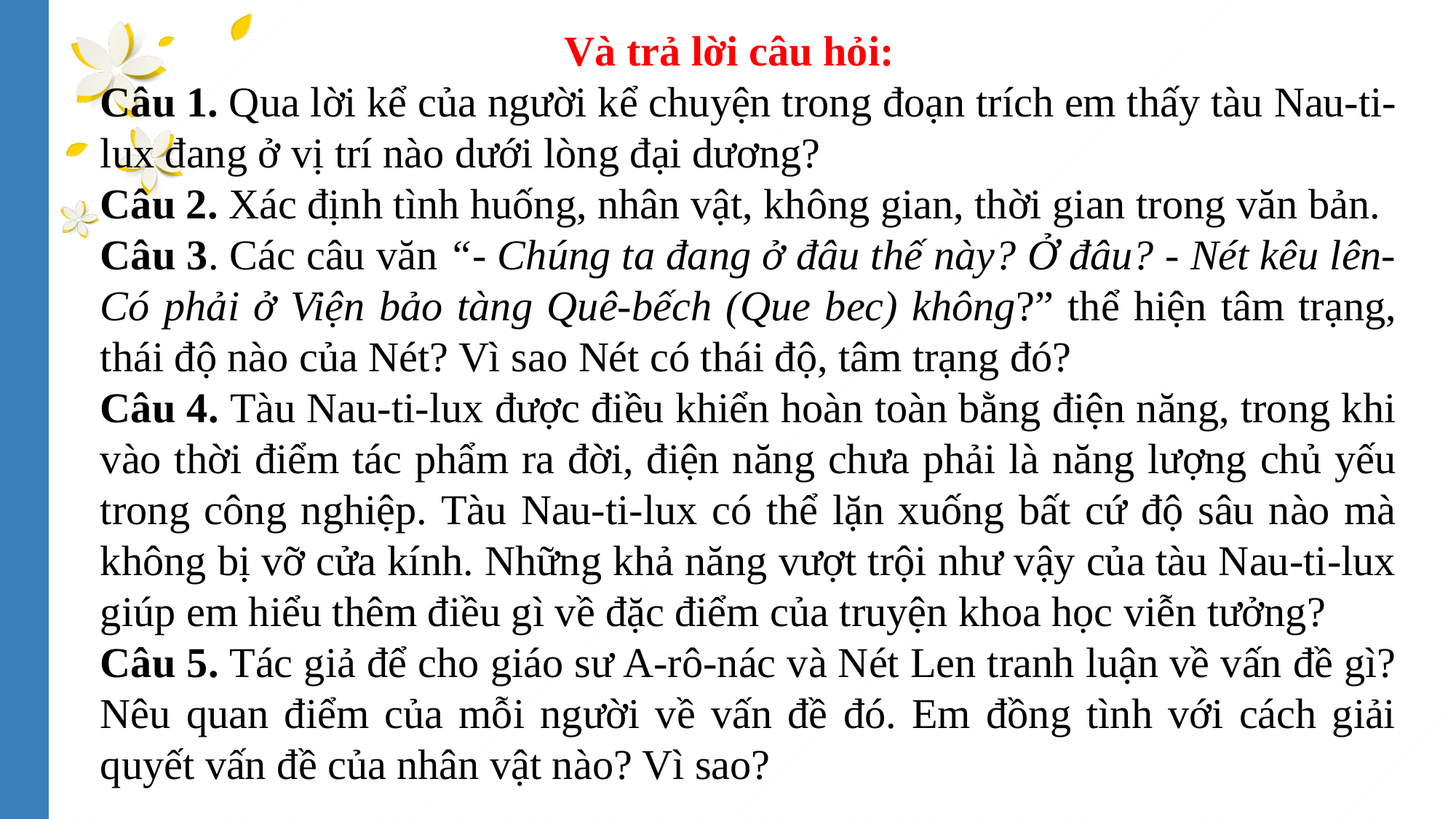

Và trả lời câu hỏi:
Câu 1. Qua lời kể của người kể chuyện trong đoạn trích em thấy tàu Nau-ti-lux đang ở vị trí nào dưới lòng đại dương?
Câu 2. Xác định tình huống, nhân vật, không gian, thời gian trong văn bản.
Câu 3. Các câu văn “- Chúng ta đang ở đâu thế này? Ở đâu? - Nét kêu lên- Có phải ở Viện bảo tàng Quê-bếch (Que bec) không?” thể hiện tâm trạng, thái độ nào của Nét? Vì sao Nét có thái độ, tâm trạng đó?
Câu 4. Tàu Nau-ti-lux được điều khiển hoàn toàn bằng điện năng, trong khi vào thời điểm tác phẩm ra đời, điện năng chưa phải là năng lượng chủ yếu trong công nghiệp. Tàu Nau-ti-lux có thể lặn xuống bất cứ độ sâu nào mà không bị vỡ cửa kính. Những khả năng vượt trội như vậy của tàu Nau-ti-lux giúp em hiểu thêm điều gì về đặc điểm của truyện khoa học viễn tưởng?
Câu 5. Tác giả để cho giáo sư A-rô-nác và Nét Len tranh luận về vấn đề gì? Nêu quan điểm của mỗi người về vấn đề đó. Em đồng tình với cách giải quyết vấn đề của nhân vật nào? Vì sao?